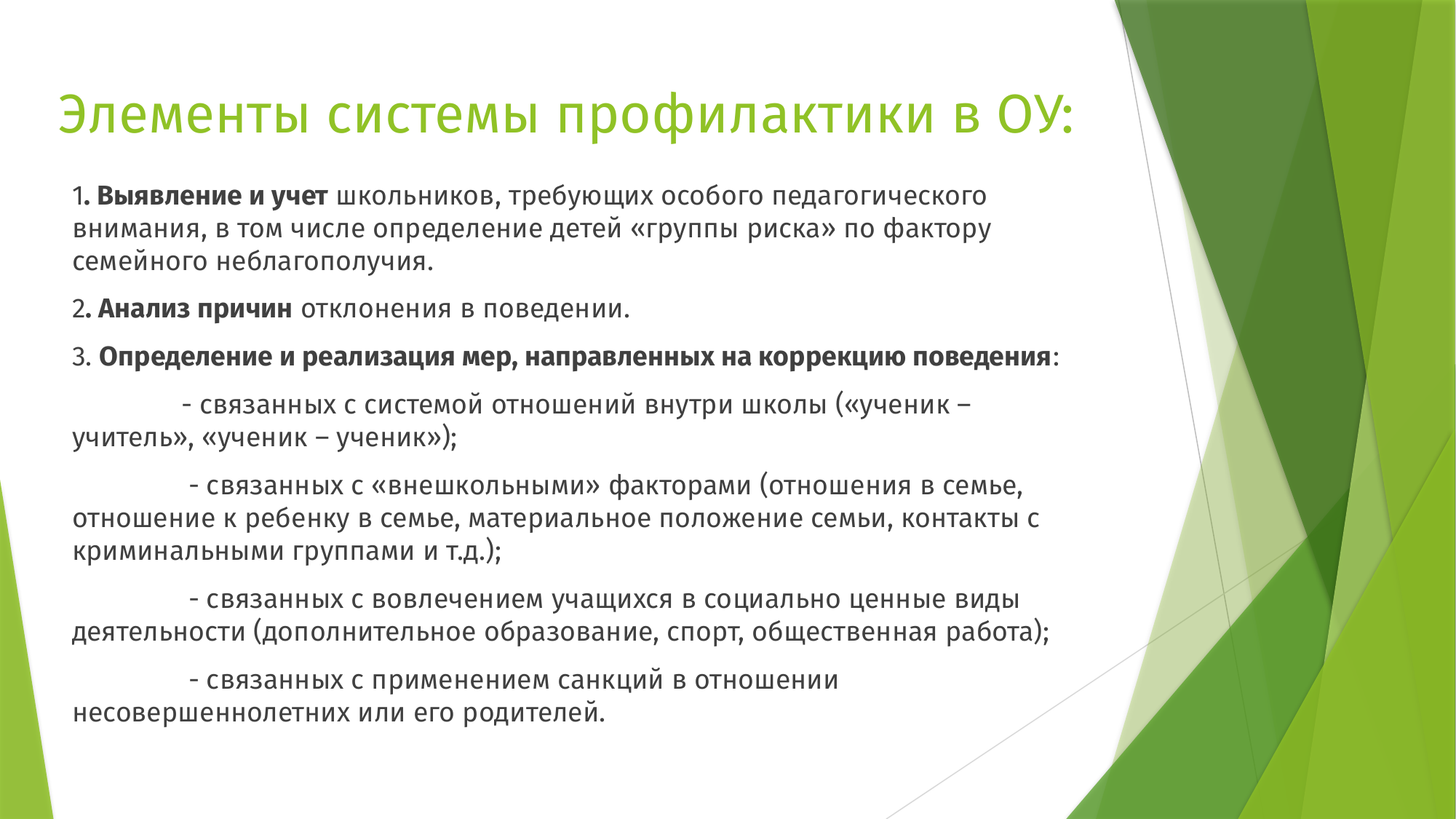

# Элементы системы профилактики в ОУ:
1. Выявление и учет школьников, требующих особого педагогического внимания, в том числе определение детей «группы риска» по фактору семейного неблагополучия.
2. Анализ причин отклонения в поведении.
3. Определение и реализация мер, направленных на коррекцию поведения:
	- связанных с системой отношений внутри школы («ученик – учитель», «ученик – ученик»);
	 - связанных с «внешкольными» факторами (отношения в семье, отношение к ребенку в семье, материальное положение семьи, контакты с криминальными группами и т.д.);
	 - связанных с вовлечением учащихся в социально ценные виды деятельности (дополнительное образование, спорт, общественная работа);
	 - связанных с применением санкций в отношении несовершеннолетних или его родителей.